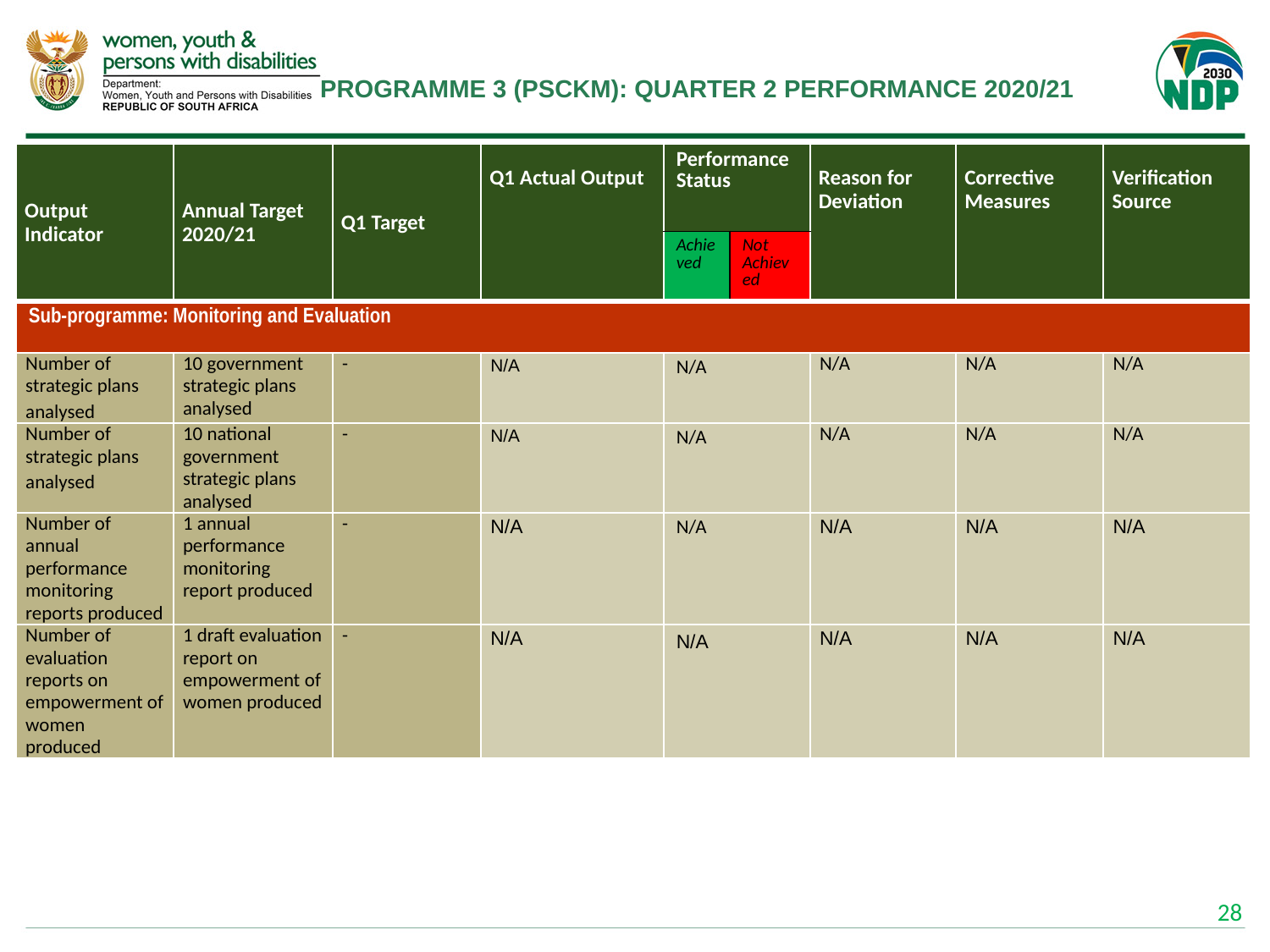

# PROGRAMME 3 (PSCKM): QUARTER 2 PERFORMANCE 2020/21
| Output Indicator | Annual Target 2020/21 | Q1 Target | Q1 Actual Output | Performance Status |  | Reason for Deviation | Corrective Measures | Verification Source |
| --- | --- | --- | --- | --- | --- | --- | --- | --- |
|  |  |  |  | Achieved | Not Achieved |  |  |  |
| Sub-programme: Monitoring and Evaluation |  |  |  |  |  |  |  |  |
| Number of strategic plans analysed | 10 government strategic plans analysed | - | N/A | N/A |  | N/A | N/A | N/A |
| Number of strategic plans analysed | 10 national government strategic plans analysed | - | N/A | N/A |  | N/A | N/A | N/A |
| Number of annual performance monitoring reports produced | 1 annual performance monitoring report produced | - | N/A | N/A |  | N/A | N/A | N/A |
| Number of evaluation reports on empowerment of women produced | 1 draft evaluation report on empowerment of women produced | - | N/A | N/A |  | N/A | N/A | N/A |